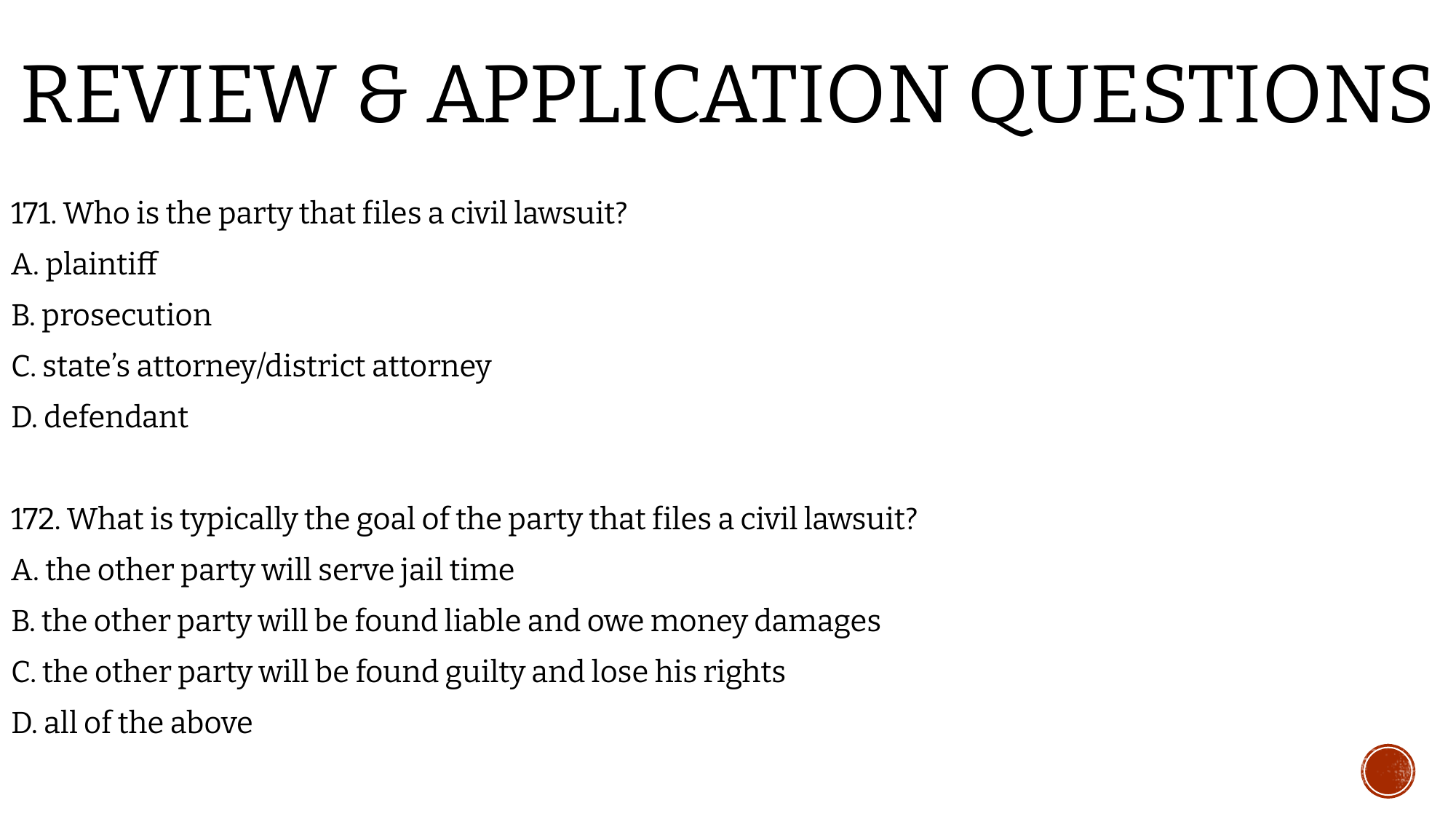

# Review & Application Questions
171. Who is the party that files a civil lawsuit?
A. plaintiff
B. prosecution
C. state’s attorney/district attorney
D. defendant

172. What is typically the goal of the party that files a civil lawsuit?
A. the other party will serve jail time
B. the other party will be found liable and owe money damages
C. the other party will be found guilty and lose his rights
D. all of the above